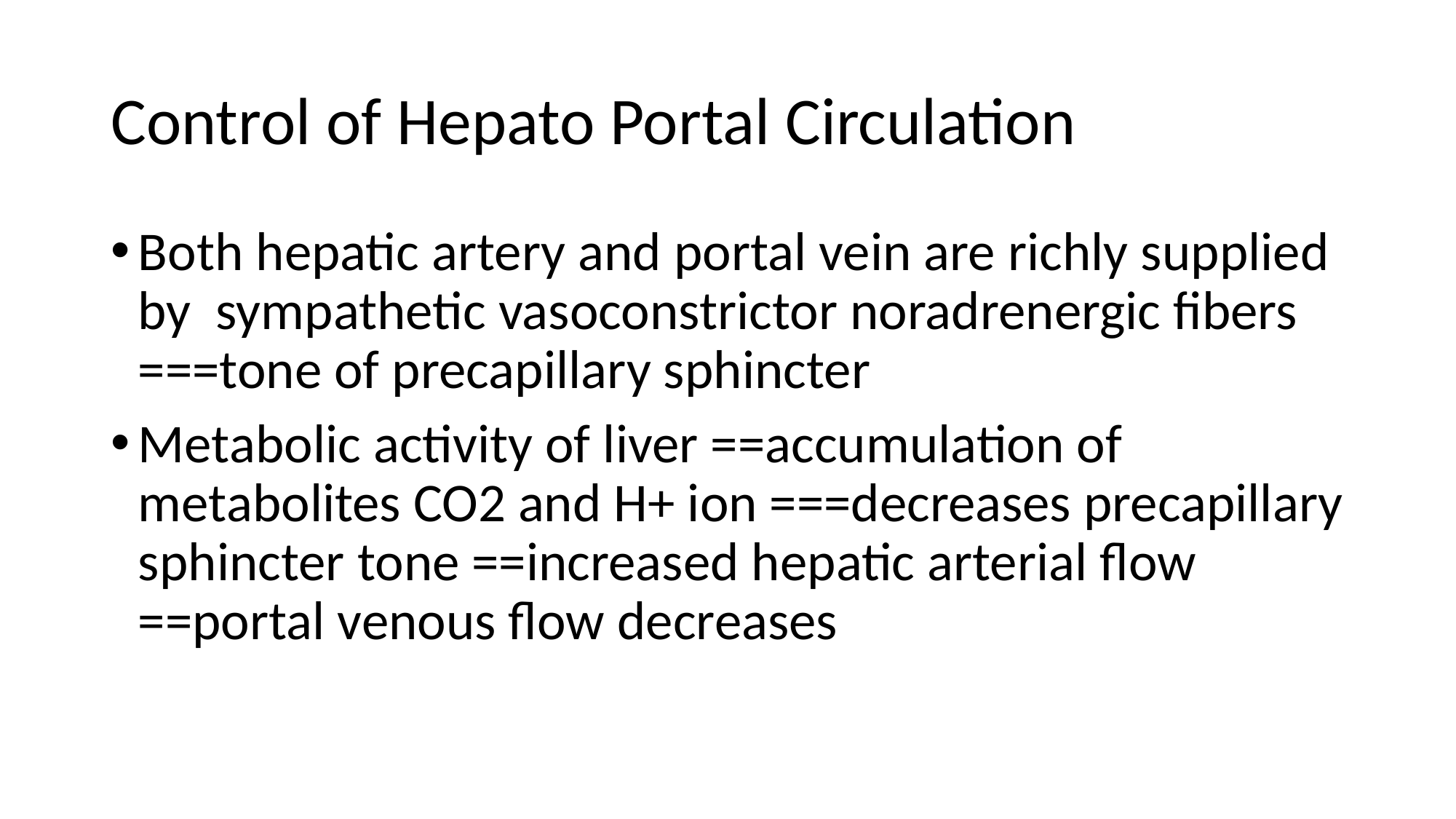

# Control of Hepato Portal Circulation
Both hepatic artery and portal vein are richly supplied by  sympathetic vasoconstrictor noradrenergic fibers ===tone of precapillary sphincter
Metabolic activity of liver ==accumulation of metabolites CO2 and H+ ion ===decreases precapillary sphincter tone ==increased hepatic arterial flow ==portal venous flow decreases